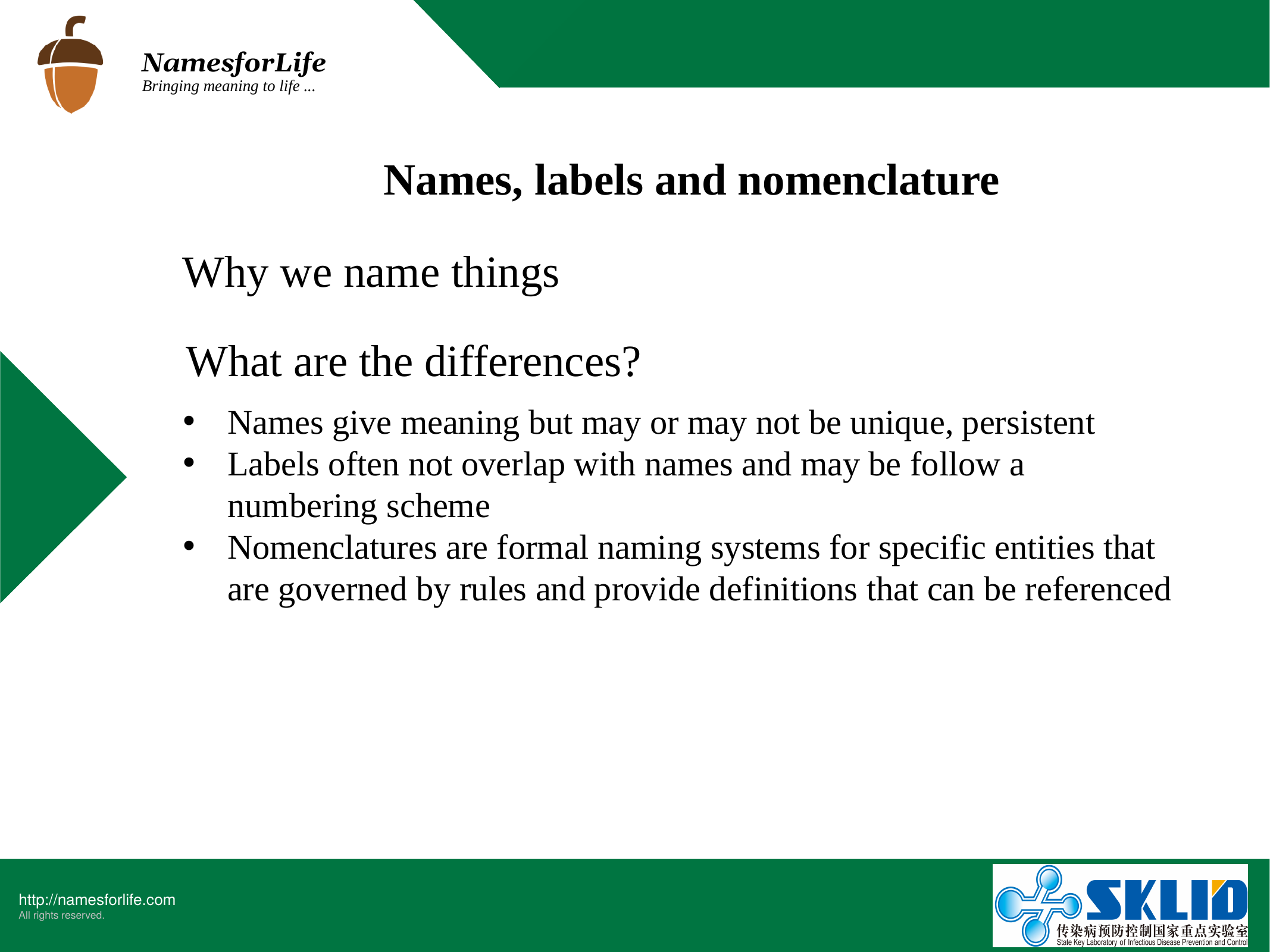

Names, labels and nomenclature
Why we name things
What are the differences?
Names give meaning but may or may not be unique, persistent
Labels often not overlap with names and may be follow a numbering scheme
Nomenclatures are formal naming systems for specific entities that are governed by rules and provide definitions that can be referenced